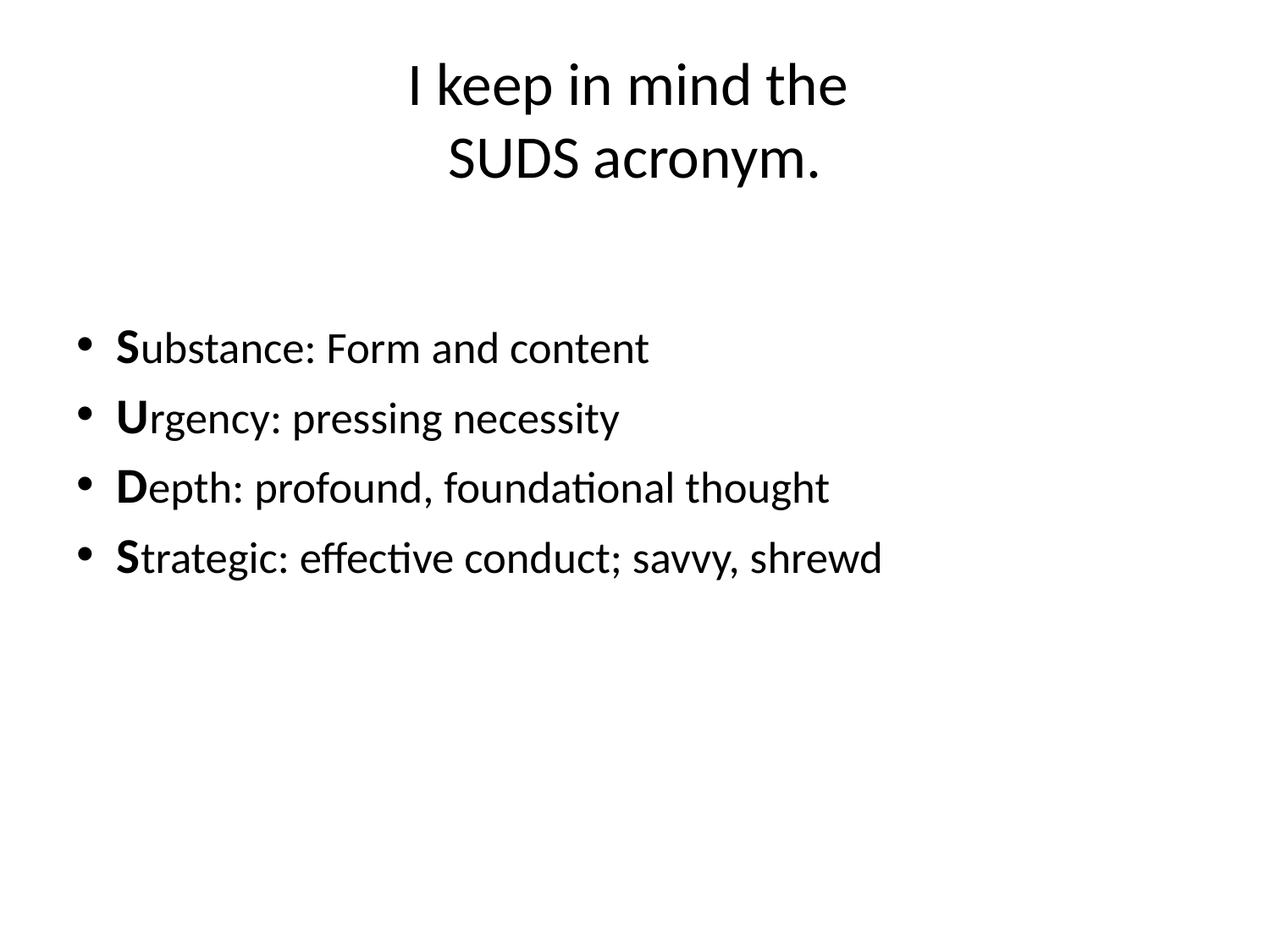

# I keep in mind the SUDS acronym.
Substance: Form and content
Urgency: pressing necessity
Depth: profound, foundational thought
Strategic: effective conduct; savvy, shrewd